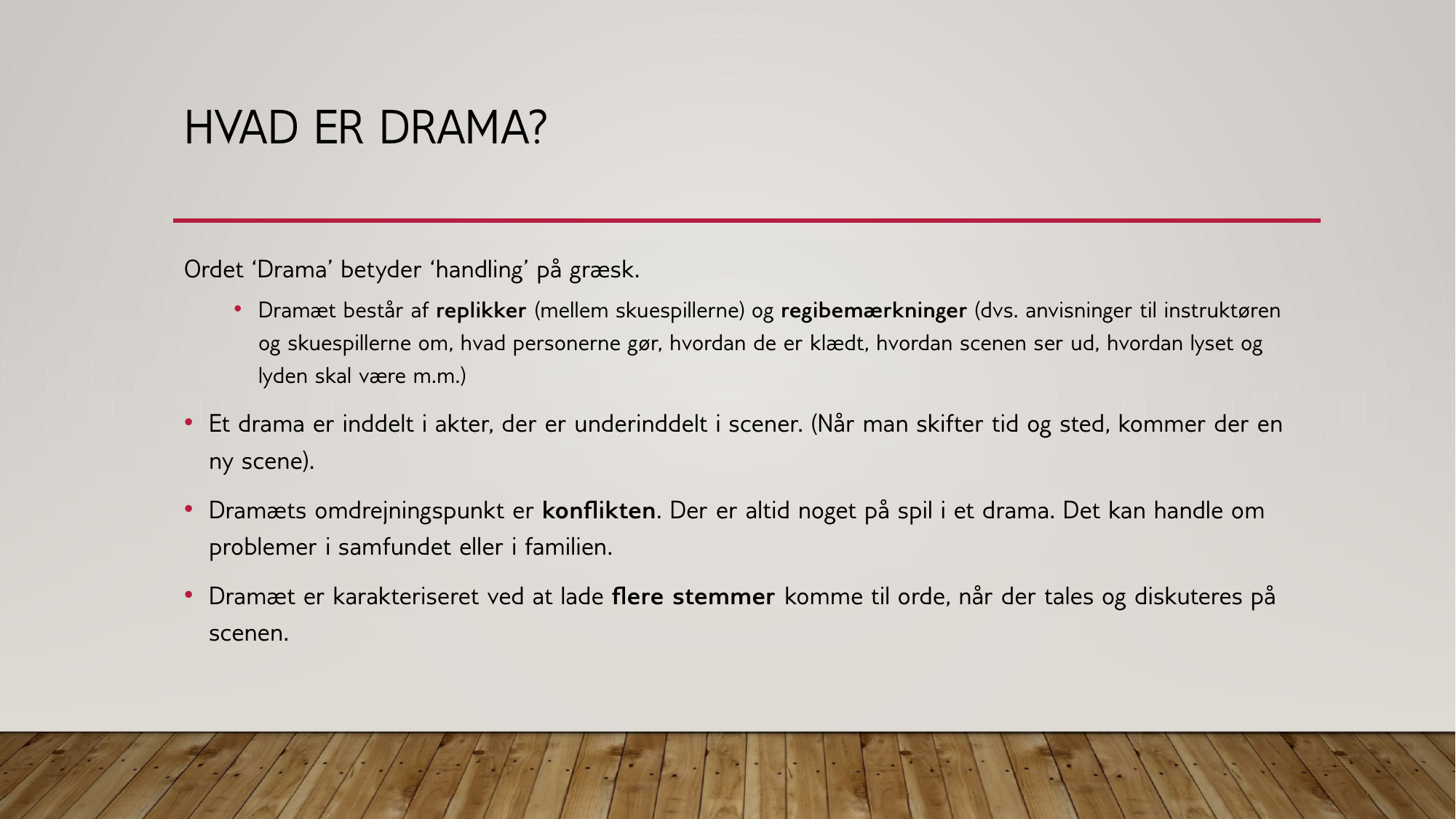

# Hvad er drama?
Ordet ‘Drama’ betyder ‘handling’ på græsk.
Dramaet består af replikker (mellem skuespillerne) og regibemærkninger (dvs. anvisninger til instruktøren og skuespillerne om, hvad personerne gør, hvordan de er klædt, hvordan scenen ser ud, hvordan lyset og lyden skal være m.m.)
Et drama er inddelt i akter, der er underinddelt i scener. (Når man skifter tid og sted, kommer der en ny scene).
Dramaets omdrejningspunkt er konflikten. Der er altid noget på spil i et drama. Det kan handle om problemer i samfundet eller i familien.
Dramaet er karakteriseret ved at lade flere stemmer komme til orde, når der tales og diskuteres på scenen.